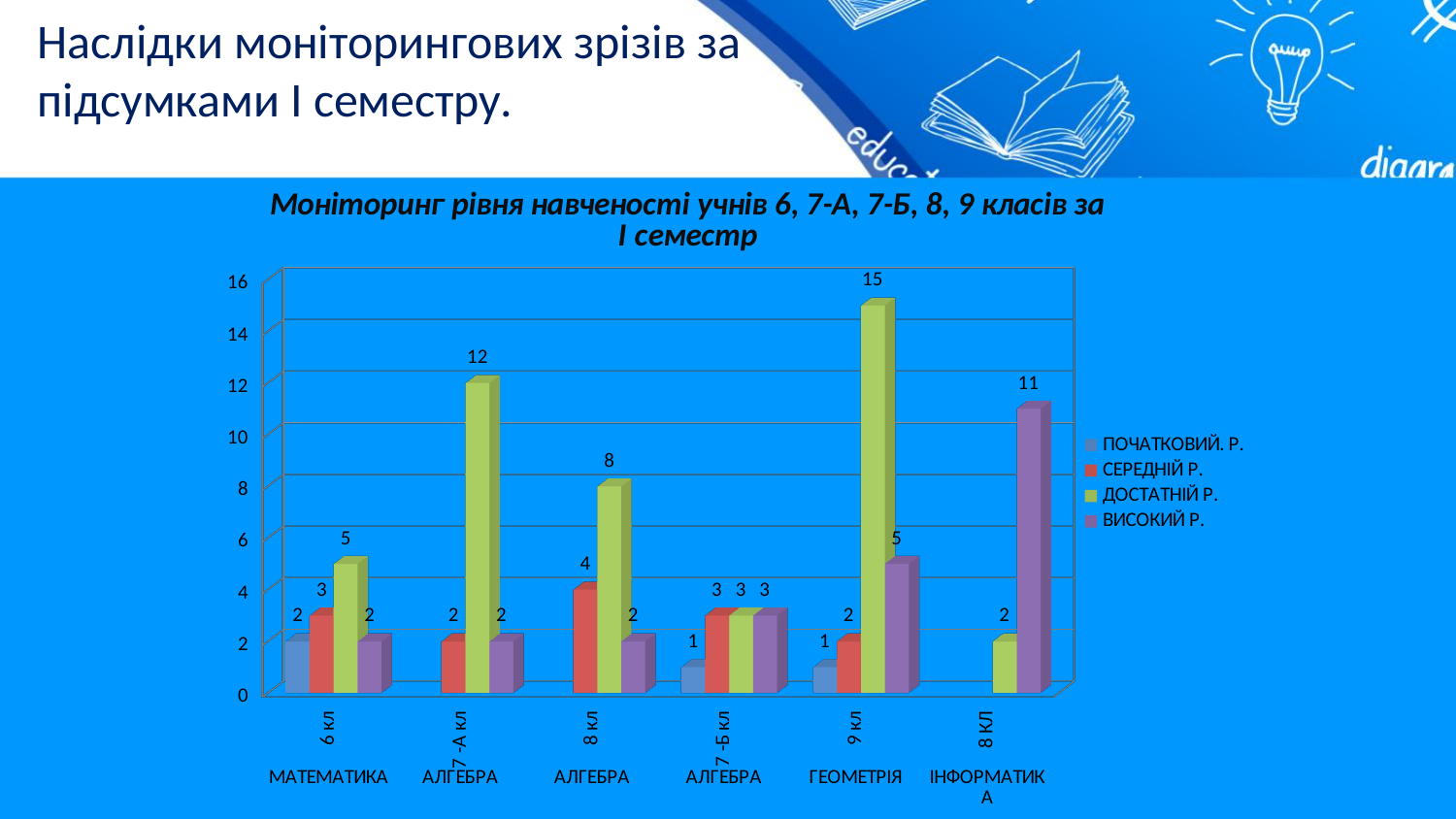

# Наслідки моніторингових зрізів за підсумками І семестру.

[unsupported chart]